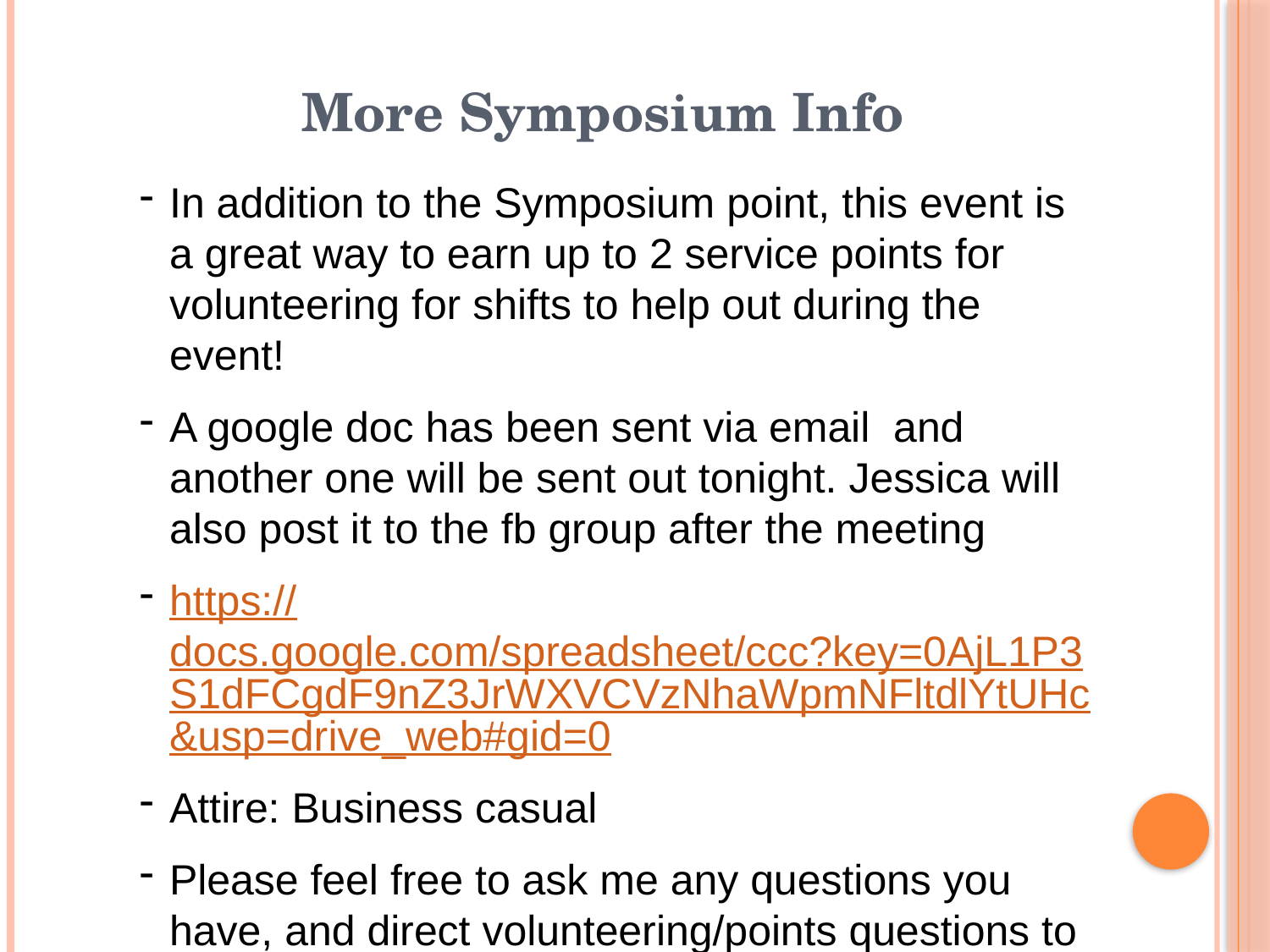

More Symposium Info
In addition to the Symposium point, this event is a great way to earn up to 2 service points for volunteering for shifts to help out during the event!
A google doc has been sent via email  and another one will be sent out tonight. Jessica will also post it to the fb group after the meeting
https://docs.google.com/spreadsheet/ccc?key=0AjL1P3S1dFCgdF9nZ3JrWXVCVzNhaWpmNFltdlYtUHc&usp=drive_web#gid=0
Attire: Business casual
Please feel free to ask me any questions you have, and direct volunteering/points questions to Jessica! jlatassa@ufl.edu